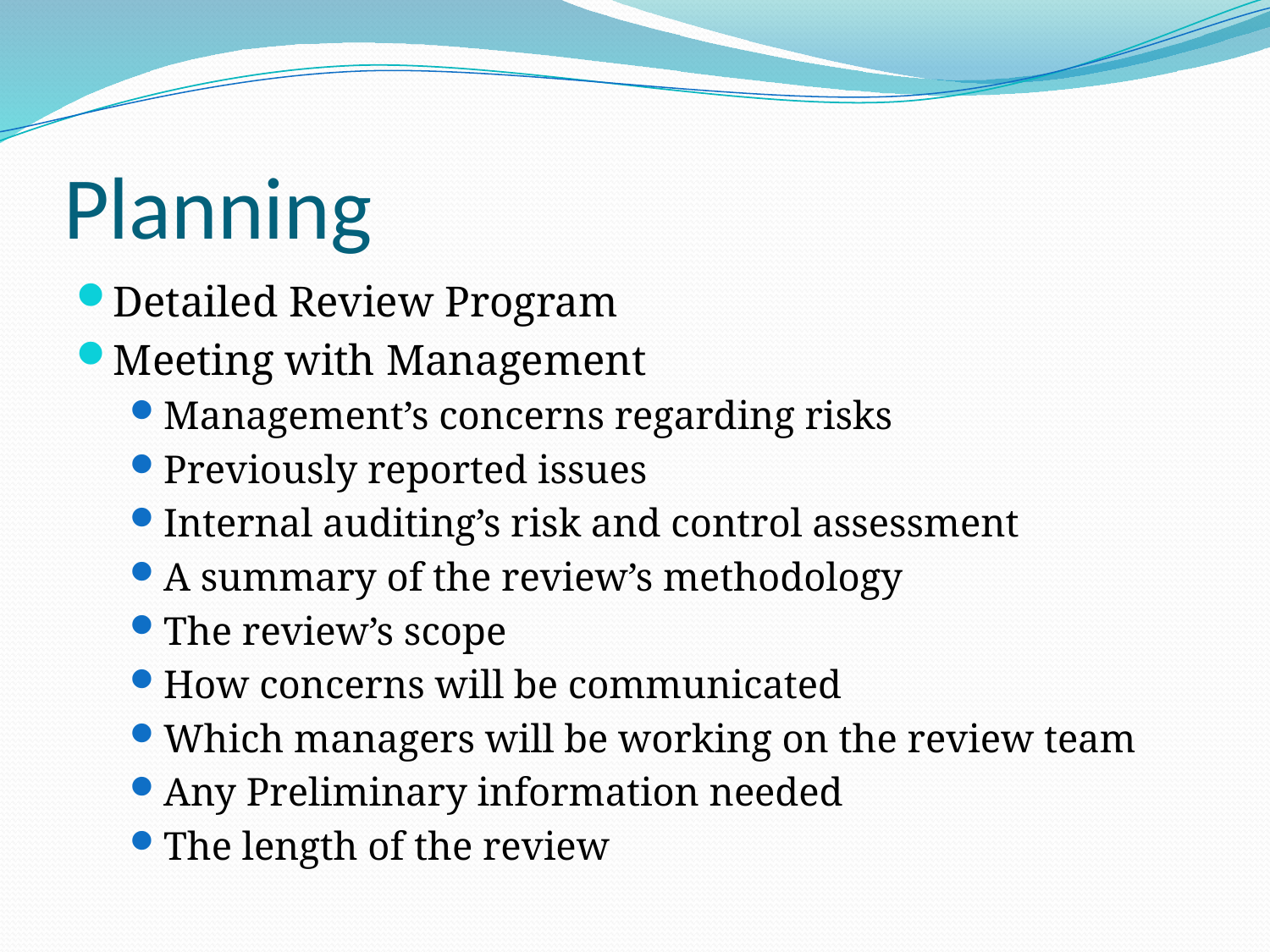

# Planning
Detailed Review Program
Meeting with Management
Management’s concerns regarding risks
Previously reported issues
Internal auditing’s risk and control assessment
A summary of the review’s methodology
The review’s scope
How concerns will be communicated
Which managers will be working on the review team
Any Preliminary information needed
The length of the review